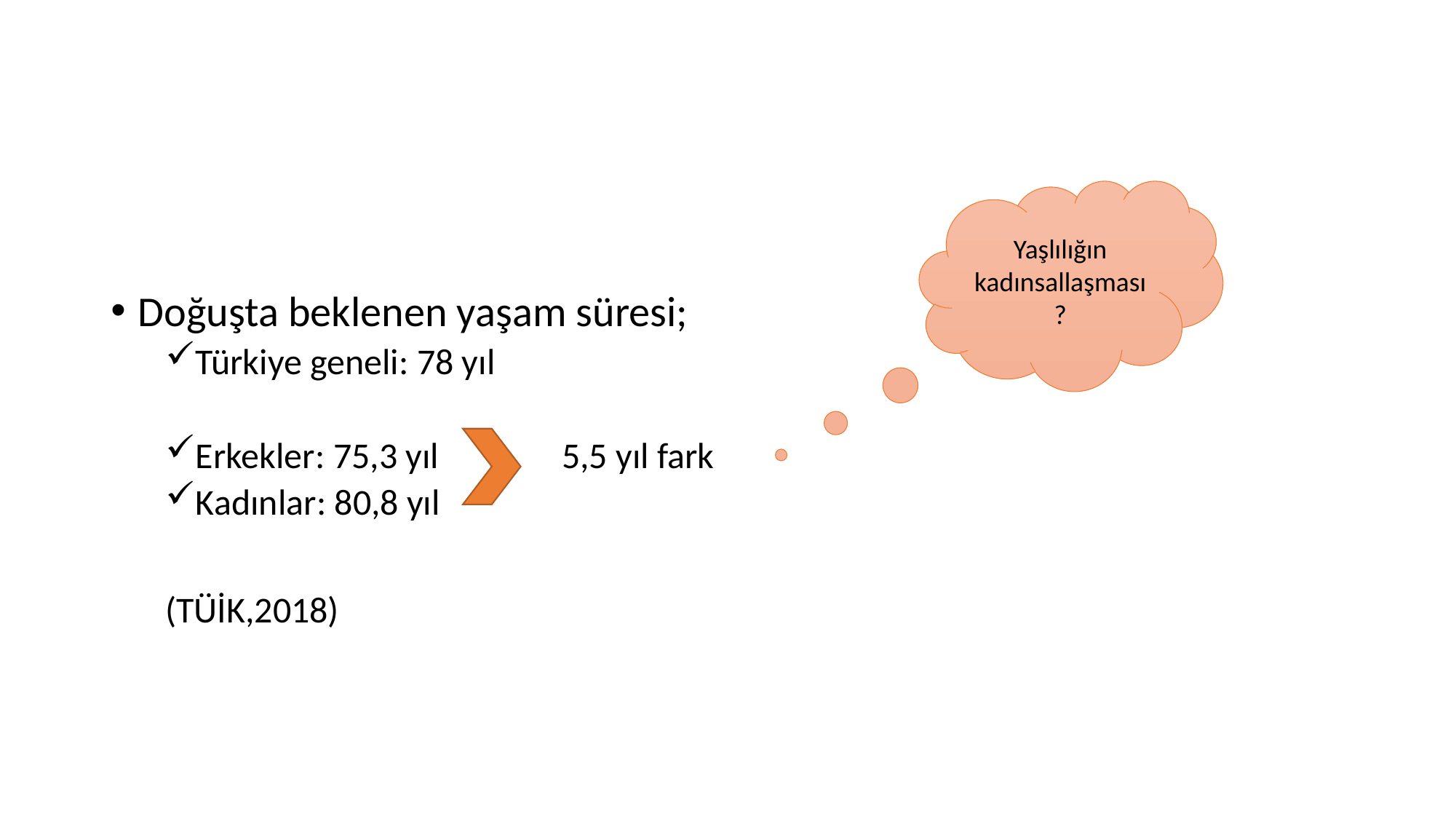

#
Yaşlılığın kadınsallaşması?

Doğuşta beklenen yaşam süresi;
Türkiye geneli: 78 yıl

Erkekler: 75,3 yıl               5,5 yıl fark
Kadınlar: 80,8 yıl

(TÜİK,2018)